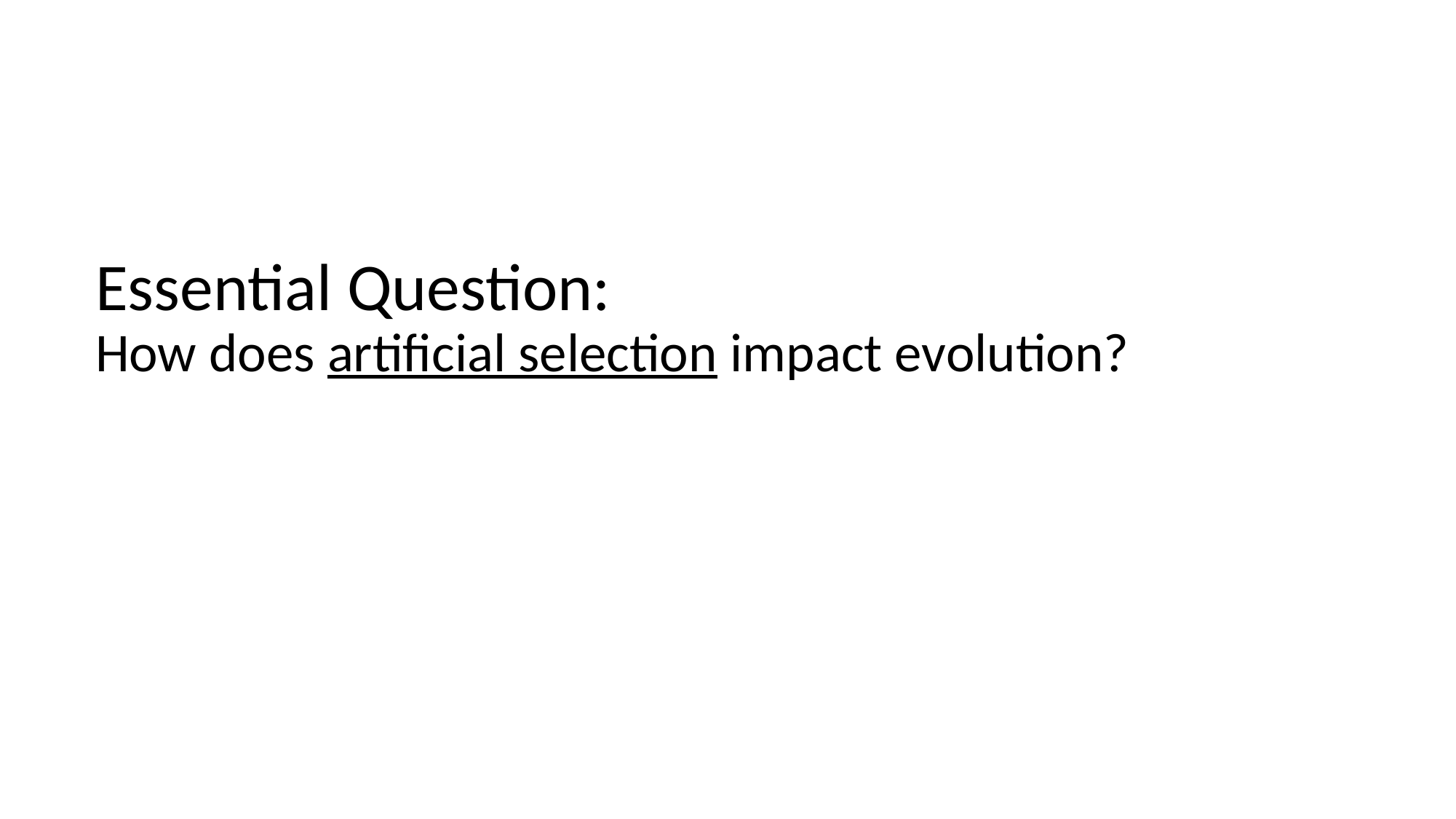

# Essential Question:
How does artificial selection impact evolution?